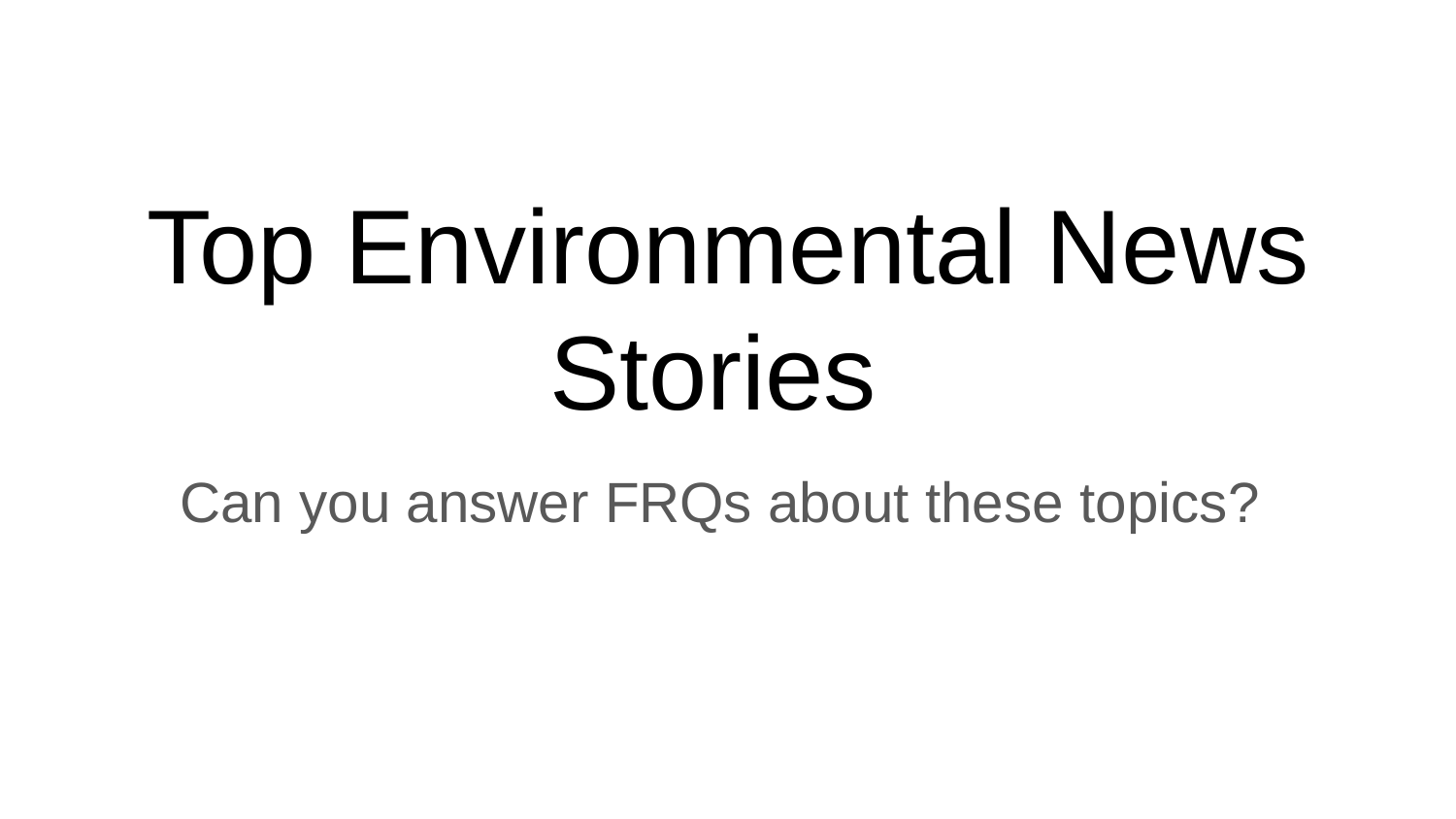

# Top Environmental News Stories
Can you answer FRQs about these topics?